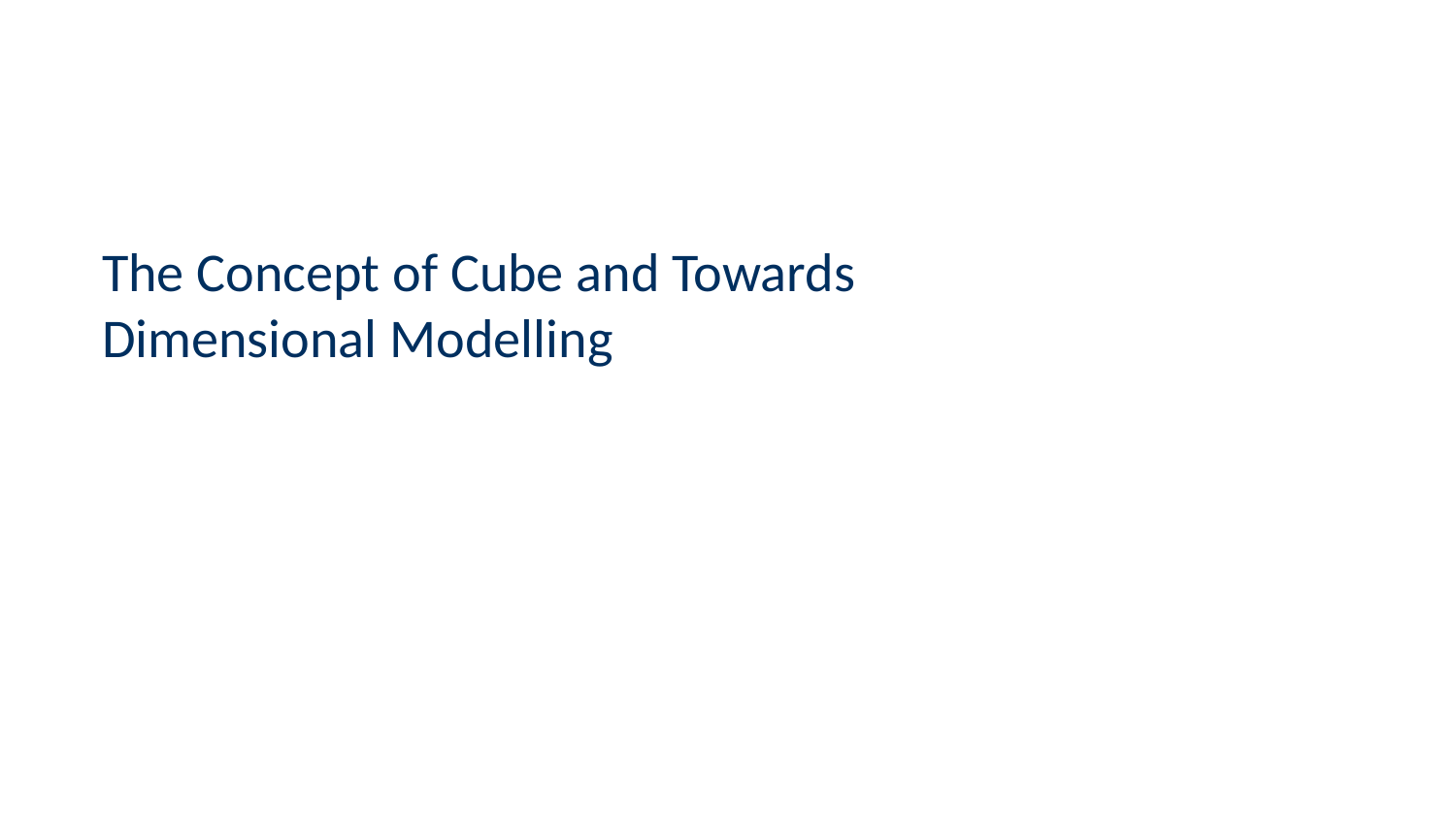

The Concept of Cube and Towards Dimensional Modelling